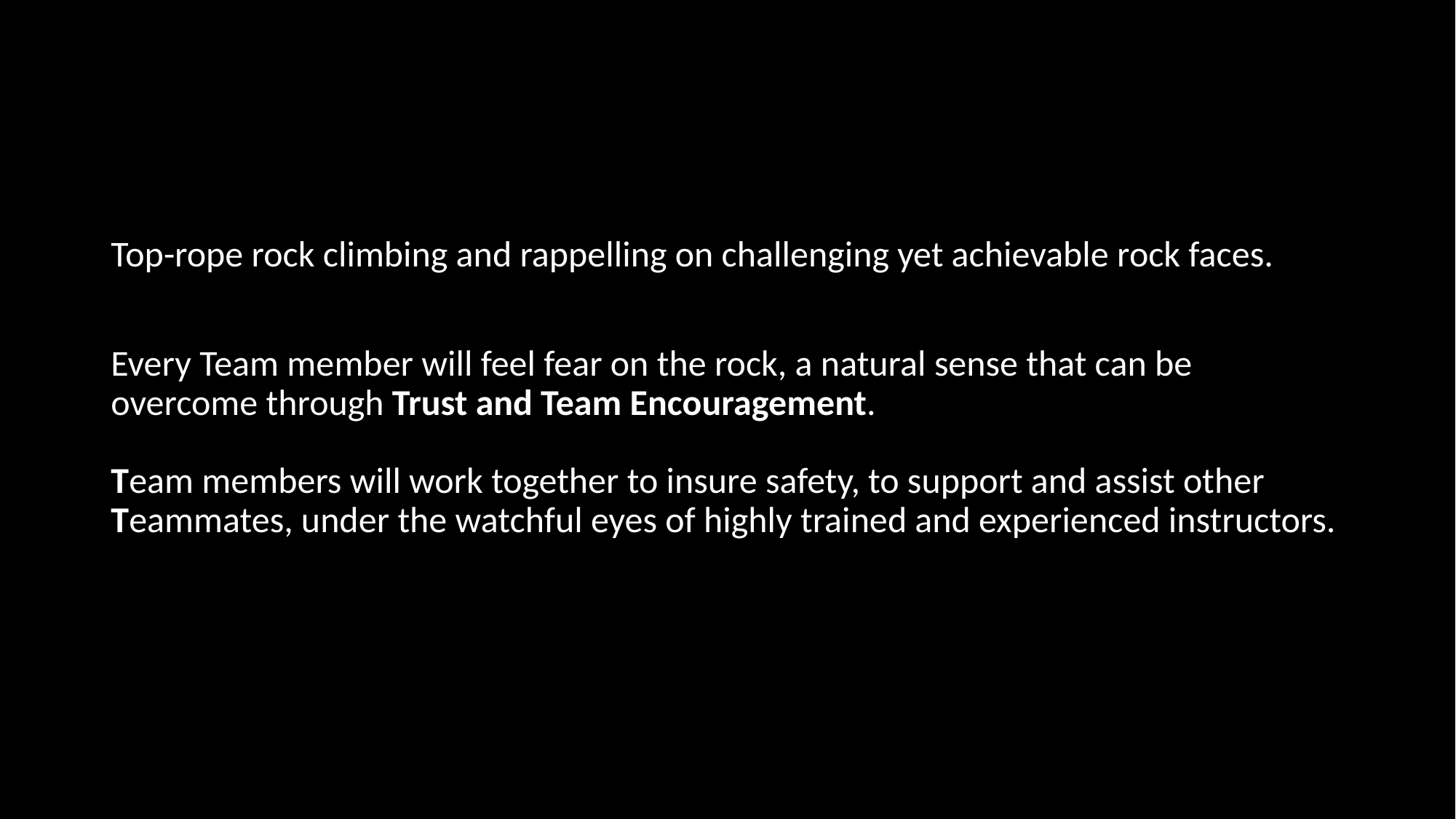

Top-rope rock climbing and rappelling on challenging yet achievable rock faces.

Every Team member will feel fear on the rock, a natural sense that can be overcome through Trust and Team Encouragement.
Team members will work together to insure safety, to support and assist other Teammates, under the watchful eyes of highly trained and experienced instructors.